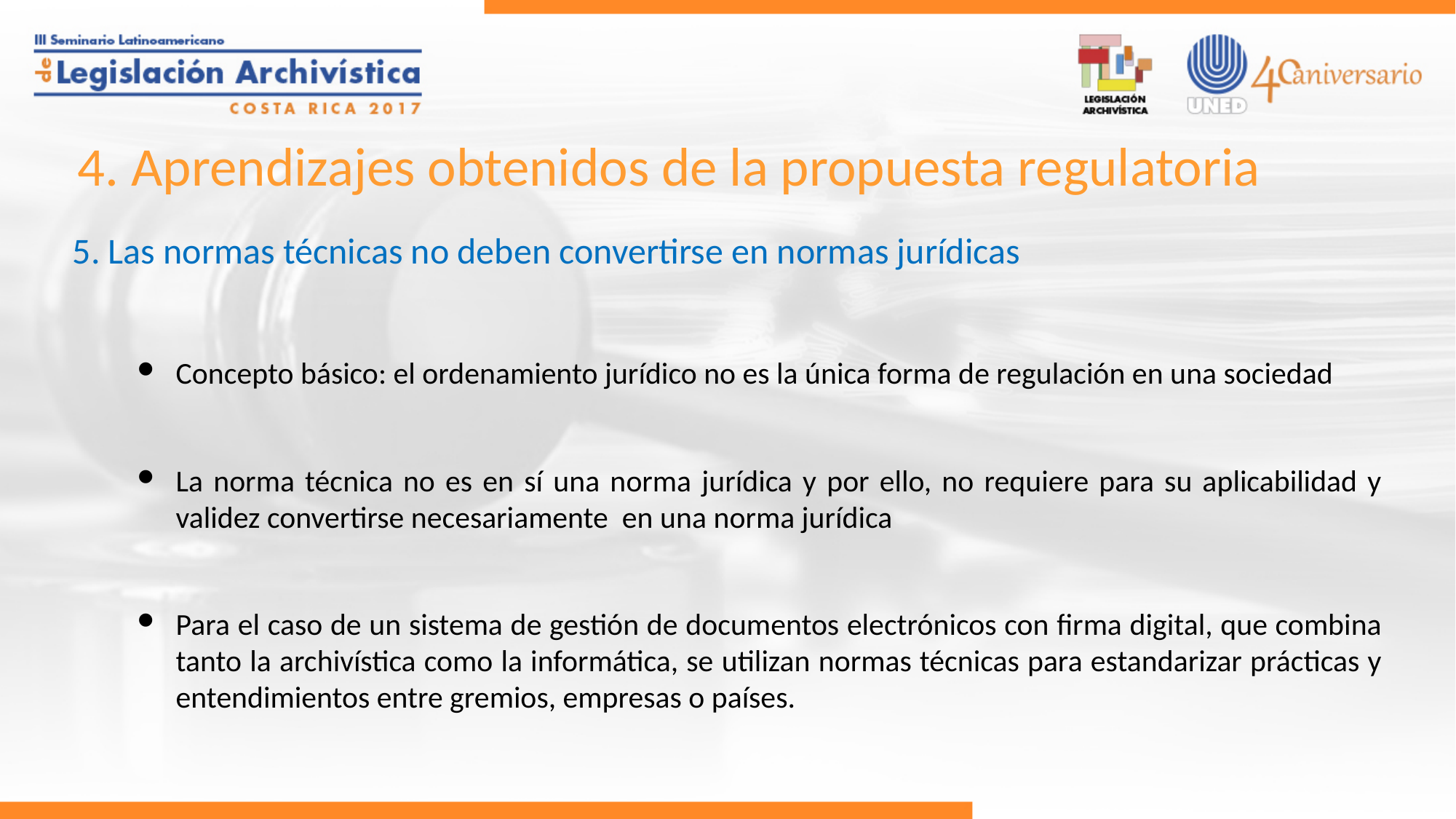

4. Aprendizajes obtenidos de la propuesta regulatoria
5. Las normas técnicas no deben convertirse en normas jurídicas

Concepto básico: el ordenamiento jurídico no es la única forma de regulación en una sociedad

La norma técnica no es en sí una norma jurídica y por ello, no requiere para su aplicabilidad y validez convertirse necesariamente  en una norma jurídica

Para el caso de un sistema de gestión de documentos electrónicos con firma digital, que combina tanto la archivística como la informática, se utilizan normas técnicas para estandarizar prácticas y entendimientos entre gremios, empresas o países.